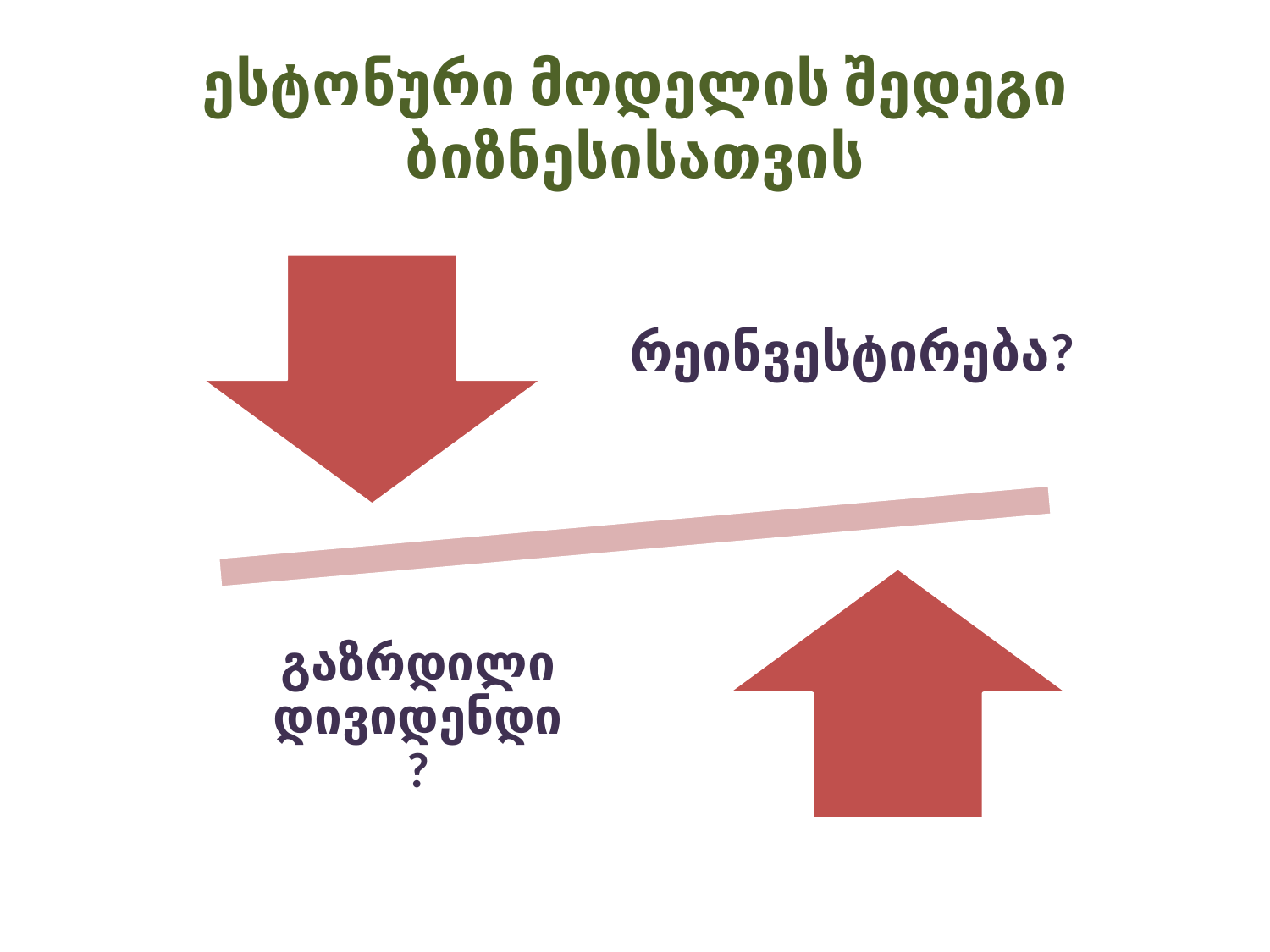

# ესტონური მოდელის შედეგი ბიზნესისათვის
რეინვესტირება?
გაზრდილი დივიდენდი?